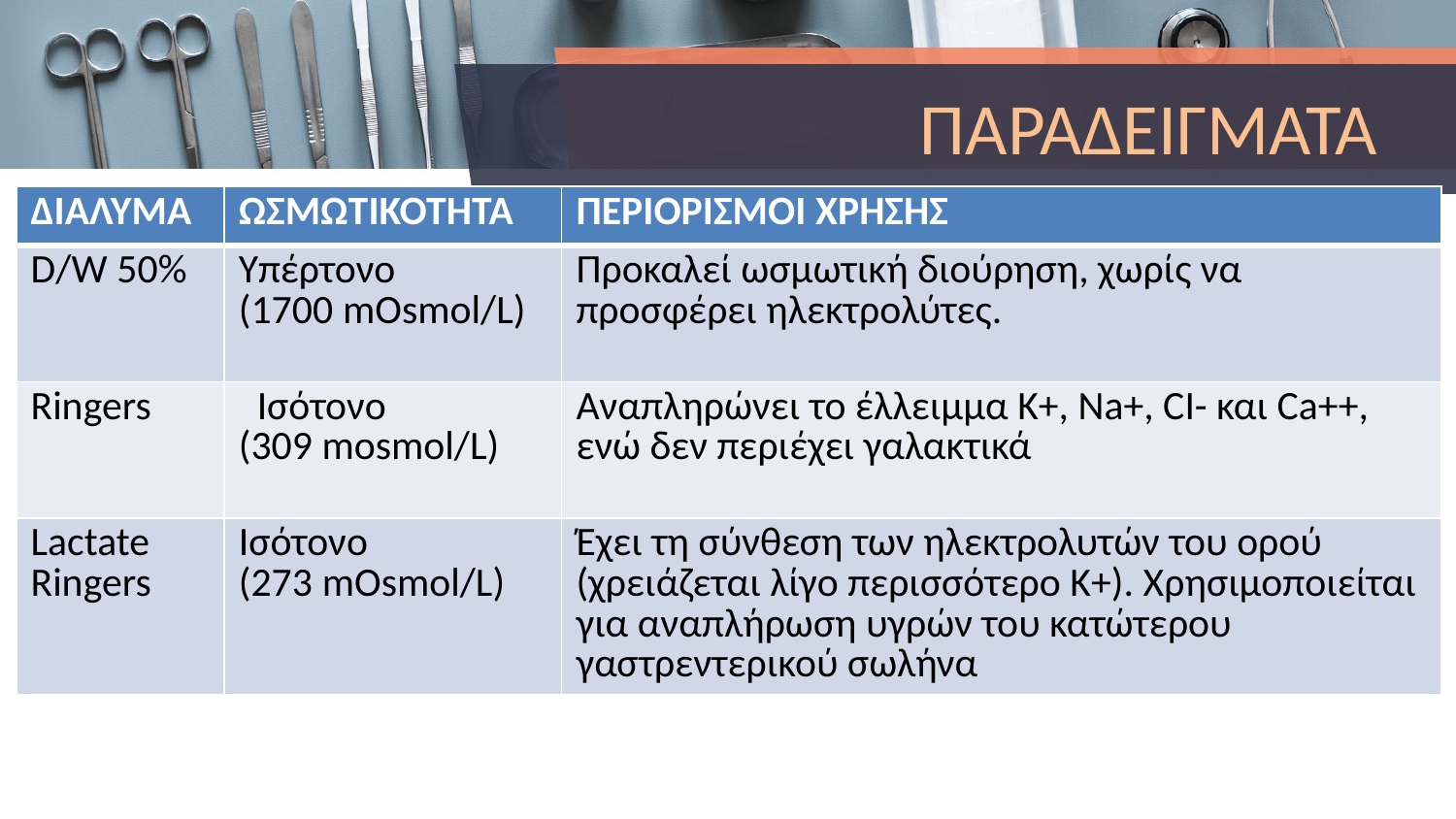

# ΠΑΡΑΔΕΙΓΜΑΤΑ
| ΔΙΑΛΥΜΑ | ΩΣΜΩΤΙΚΟΤΗΤΑ | ΠΕΡΙΟΡΙΣΜΟΙ ΧΡΗΣΗΣ |
| --- | --- | --- |
| D/W 50% | Υπέρτονο (1700 mOsmol/L) | Προκαλεί ωσμωτική διούρηση, χωρίς να προσφέρει ηλεκτρολύτες. |
| Ringers | Ισότονο (309 mosmol/L) | Αναπληρώνει το έλλειμμα K+, Na+, CI- και Ca++, ενώ δεν περιέχει γαλακτικά |
| Lactate Ringers | Ισότονο (273 mOsmol/L) | Έχει τη σύνθεση των ηλεκτρολυτών του ορού (χρειάζεται λίγο περισσότερο Κ+). Χρησιμοποιείται για αναπλήρωση υγρών του κατώτερου γαστρεντερικού σωλήνα |